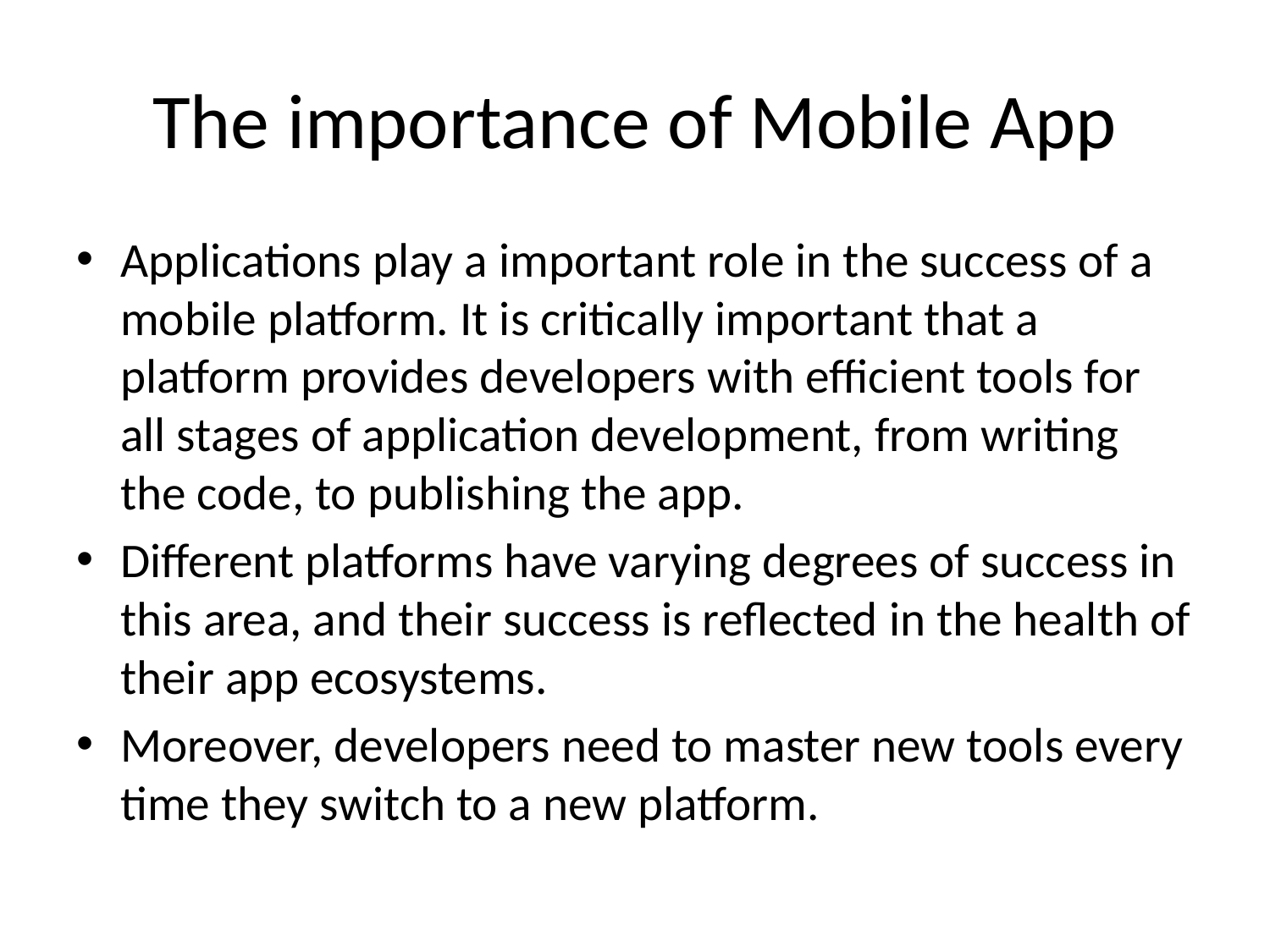

# The importance of Mobile App
Applications play a important role in the success of a mobile platform. It is critically important that a platform provides developers with efficient tools for all stages of application development, from writing the code, to publishing the app.
Different platforms have varying degrees of success in this area, and their success is reflected in the health of their app ecosystems.
Moreover, developers need to master new tools every time they switch to a new platform.